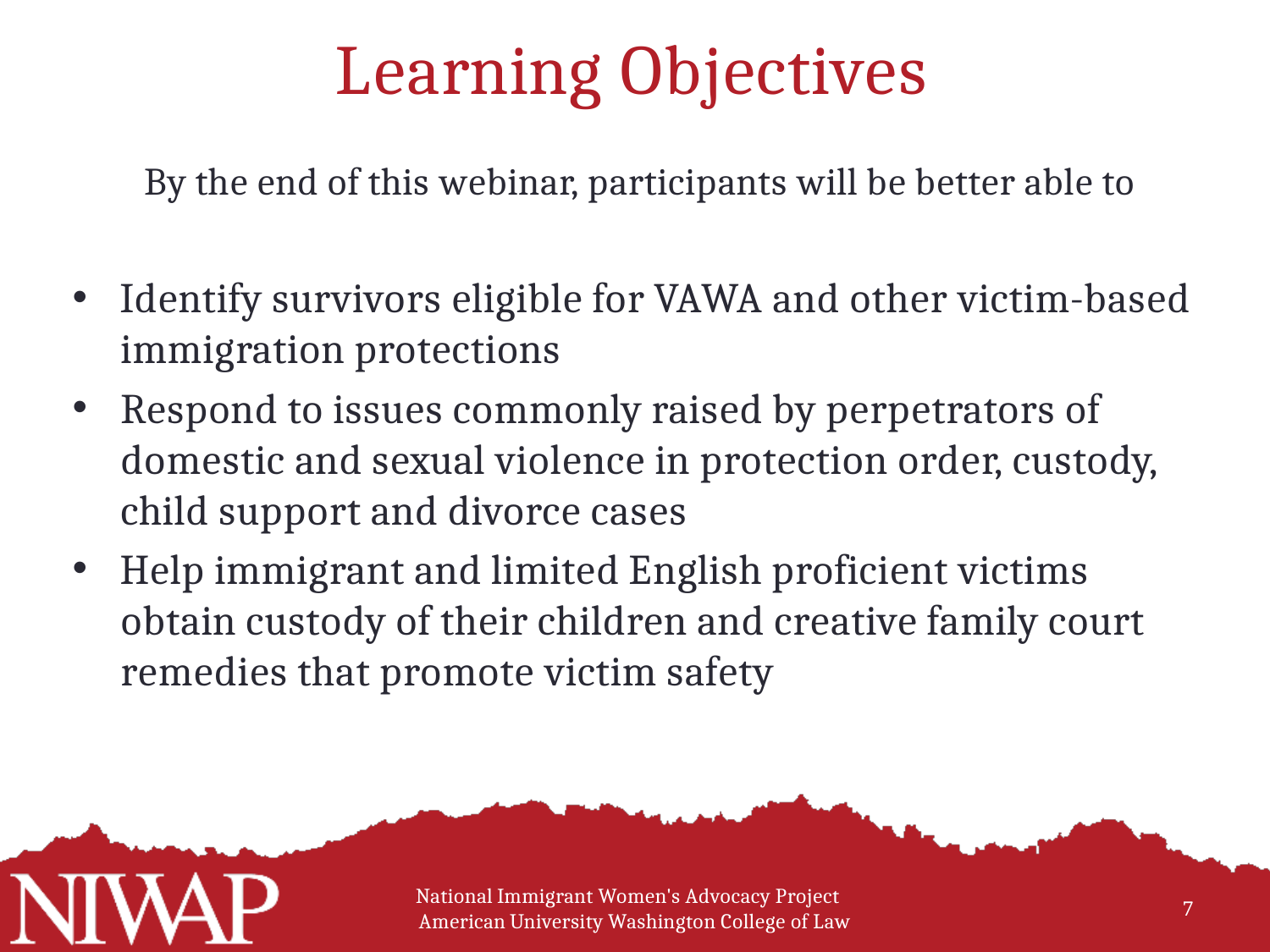

# Learning Objectives
By the end of this webinar, participants will be better able to
Identify survivors eligible for VAWA and other victim-based immigration protections
Respond to issues commonly raised by perpetrators of domestic and sexual violence in protection order, custody, child support and divorce cases
Help immigrant and limited English proficient victims obtain custody of their children and creative family court remedies that promote victim safety

National Immigrant Women's Advocacy Project    American University Washington College of Law
  7